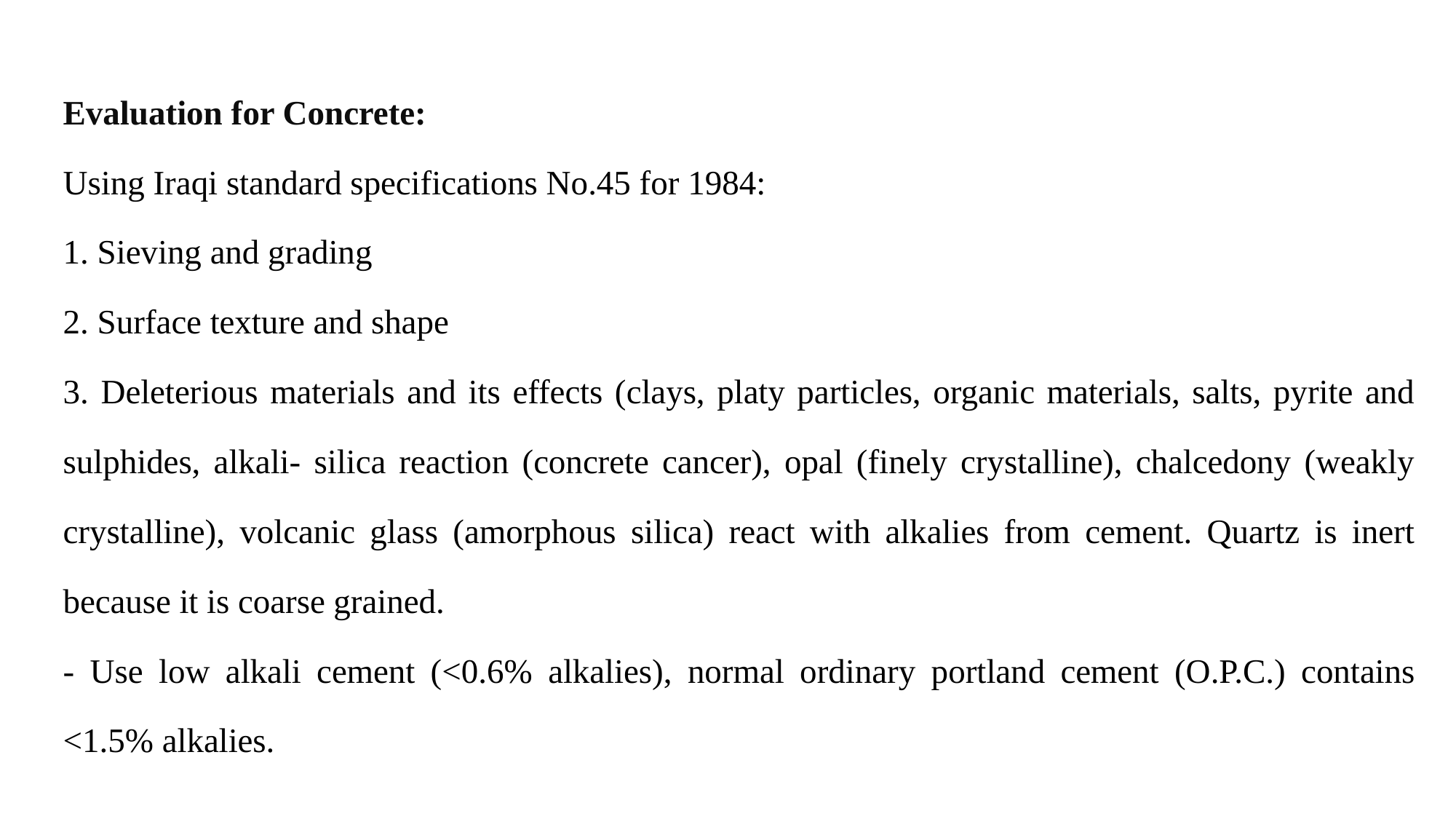

Evaluation for Concrete:
Using Iraqi standard specifications No.45 for 1984:
1. Sieving and grading
2. Surface texture and shape
3. Deleterious materials and its effects (clays, platy particles, organic materials, salts, pyrite and sulphides, alkali- silica reaction (concrete cancer), opal (finely crystalline), chalcedony (weakly crystalline), volcanic glass (amorphous silica) react with alkalies from cement. Quartz is inert because it is coarse grained.
- Use low alkali cement (<0.6% alkalies), normal ordinary portland cement (O.P.C.) contains <1.5% alkalies.